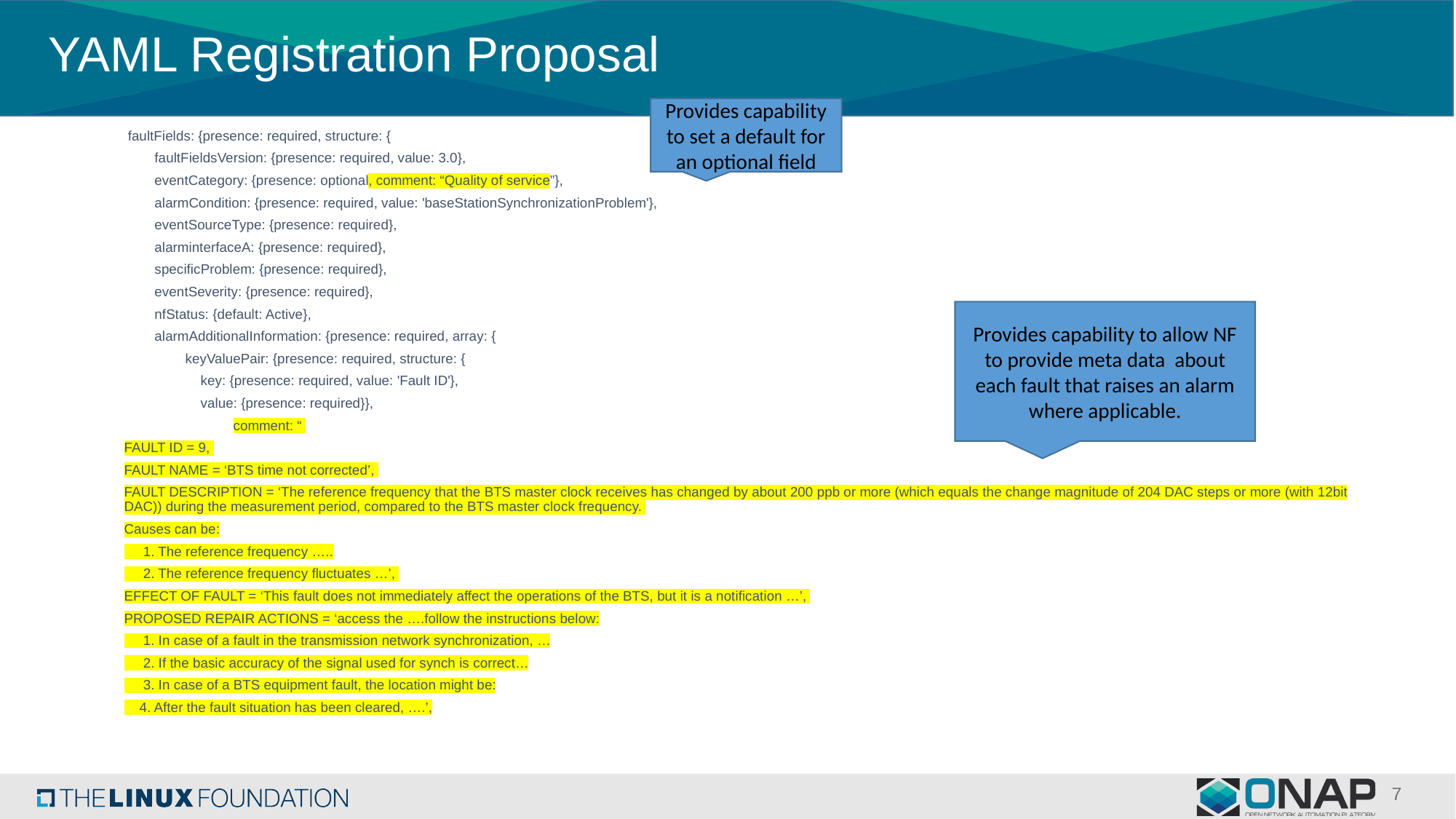

# YAML Registration Proposal
Provides capability to set a default for an optional field
 faultFields: {presence: required, structure: {
        faultFieldsVersion: {presence: required, value: 3.0},
        eventCategory: {presence: optional, comment: “Quality of service”},
        alarmCondition: {presence: required, value: 'baseStationSynchronizationProblem'},
        eventSourceType: {presence: required},
        alarminterfaceA: {presence: required},
        specificProblem: {presence: required},
        eventSeverity: {presence: required},
        nfStatus: {default: Active},
        alarmAdditionalInformation: {presence: required, array: {
                keyValuePair: {presence: required, structure: {
                    key: {presence: required, value: 'Fault ID'},
                    value: {presence: required}},
	comment: “
FAULT ID = 9,
FAULT NAME = ‘BTS time not corrected’,
FAULT DESCRIPTION = ‘The reference frequency that the BTS master clock receives has changed by about 200 ppb or more (which equals the change magnitude of 204 DAC steps or more (with 12bit DAC)) during the measurement period, compared to the BTS master clock frequency.
Causes can be:
     1. The reference frequency …..
     2. The reference frequency fluctuates …’,
EFFECT OF FAULT = ‘This fault does not immediately affect the operations of the BTS, but it is a notification …’,
PROPOSED REPAIR ACTIONS = ‘access the ….follow the instructions below:
     1. In case of a fault in the transmission network synchronization, …
     2. If the basic accuracy of the signal used for synch is correct…
     3. In case of a BTS equipment fault, the location might be:
    4. After the fault situation has been cleared, ….’,

Provides capability to allow NF to provide meta data  about each fault that raises an alarm where applicable.
7